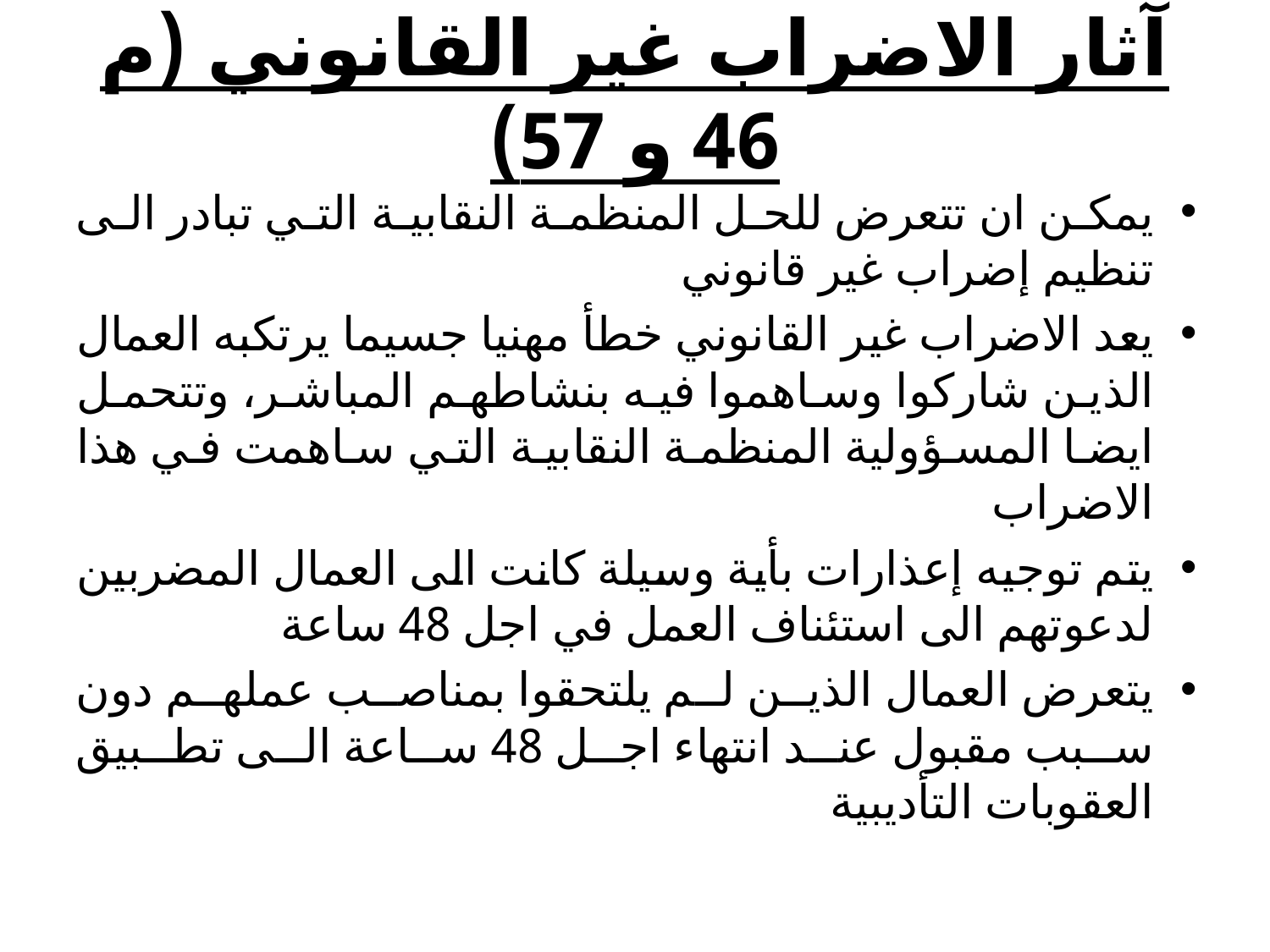

# آثار الاضراب غير القانوني (م 46 و 57)
يمكن ان تتعرض للحل المنظمة النقابية التي تبادر الى تنظيم إضراب غير قانوني
يعد الاضراب غير القانوني خطأ مهنيا جسيما يرتكبه العمال الذين شاركوا وساهموا فيه بنشاطهم المباشر، وتتحمل ايضا المسؤولية المنظمة النقابية التي ساهمت في هذا الاضراب
يتم توجيه إعذارات بأية وسيلة كانت الى العمال المضربين لدعوتهم الى استئناف العمل في اجل 48 ساعة
يتعرض العمال الذين لم يلتحقوا بمناصب عملهم دون سبب مقبول عند انتهاء اجل 48 ساعة الى تطبيق العقوبات التأديبية